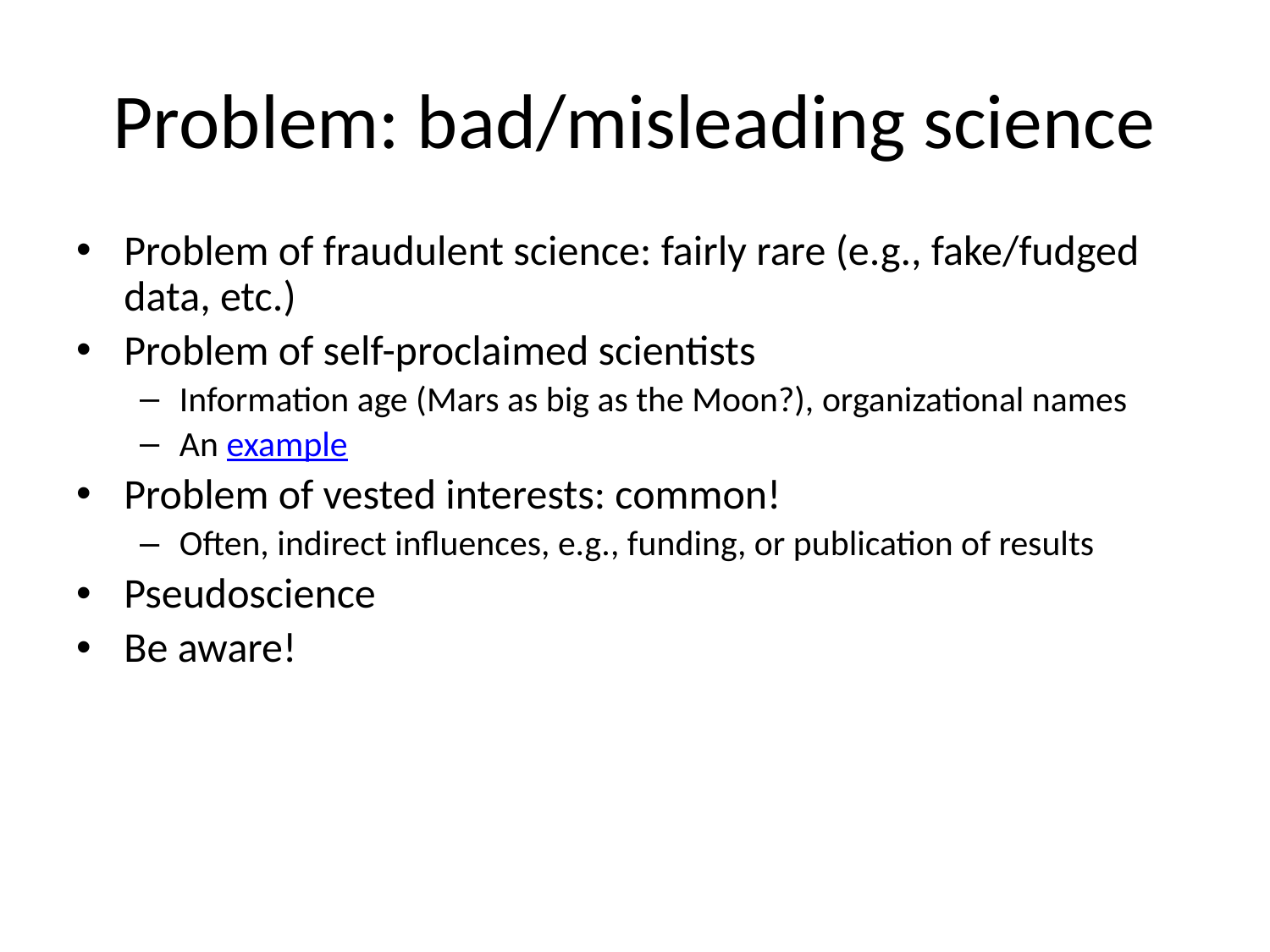

# Problem: bad/misleading science
Problem of fraudulent science: fairly rare (e.g., fake/fudged data, etc.)
Problem of self-proclaimed scientists
Information age (Mars as big as the Moon?), organizational names
An example
Problem of vested interests: common!
Often, indirect influences, e.g., funding, or publication of results
Pseudoscience
Be aware!